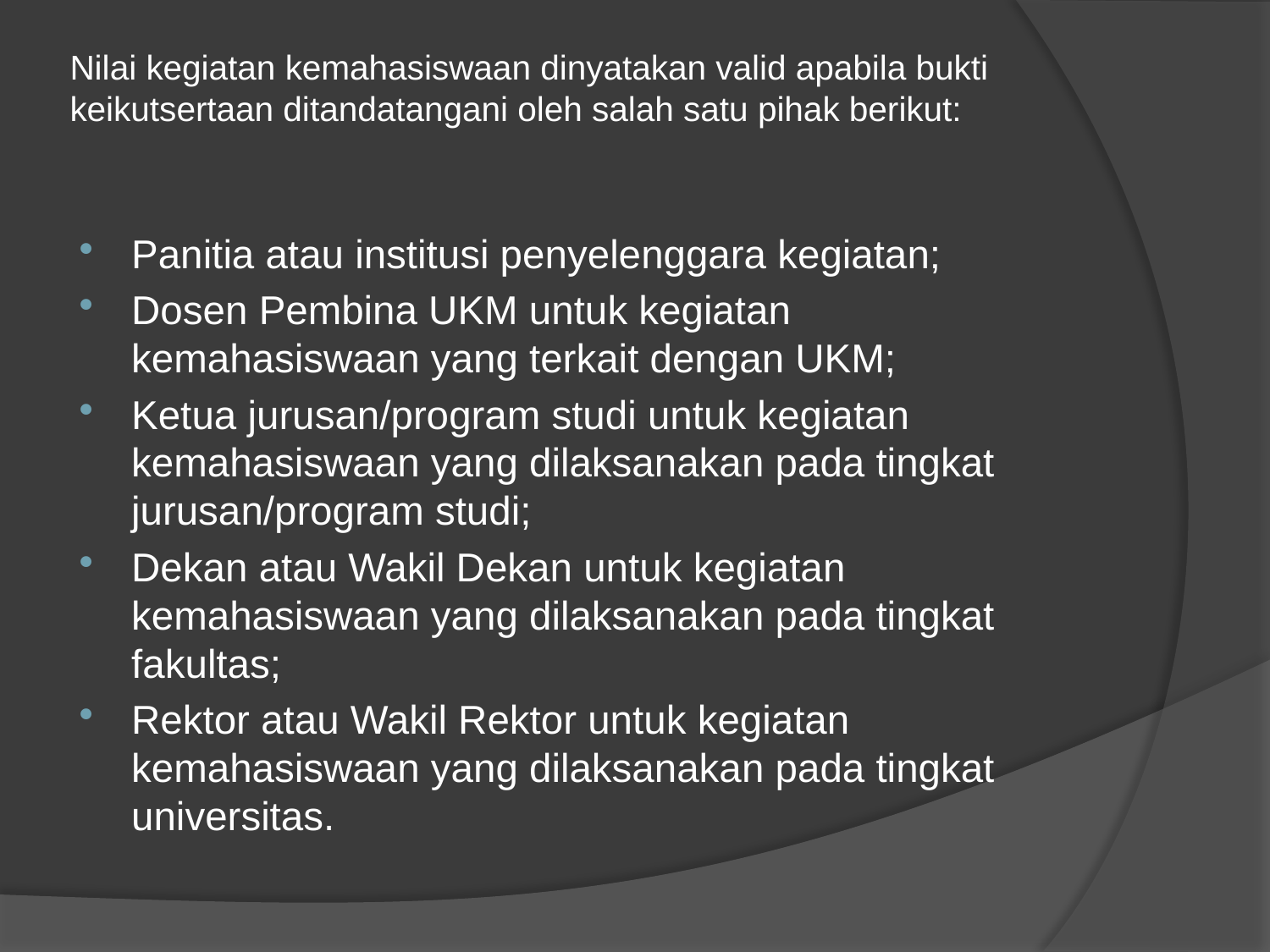

# Nilai kegiatan kemahasiswaan dinyatakan valid apabila bukti keikutsertaan ditandatangani oleh salah satu pihak berikut:
Panitia atau institusi penyelenggara kegiatan;
Dosen Pembina UKM untuk kegiatan kemahasiswaan yang terkait dengan UKM;
Ketua jurusan/program studi untuk kegiatan kemahasiswaan yang dilaksanakan pada tingkat jurusan/program studi;
Dekan atau Wakil Dekan untuk kegiatan kemahasiswaan yang dilaksanakan pada tingkat fakultas;
Rektor atau Wakil Rektor untuk kegiatan kemahasiswaan yang dilaksanakan pada tingkat universitas.